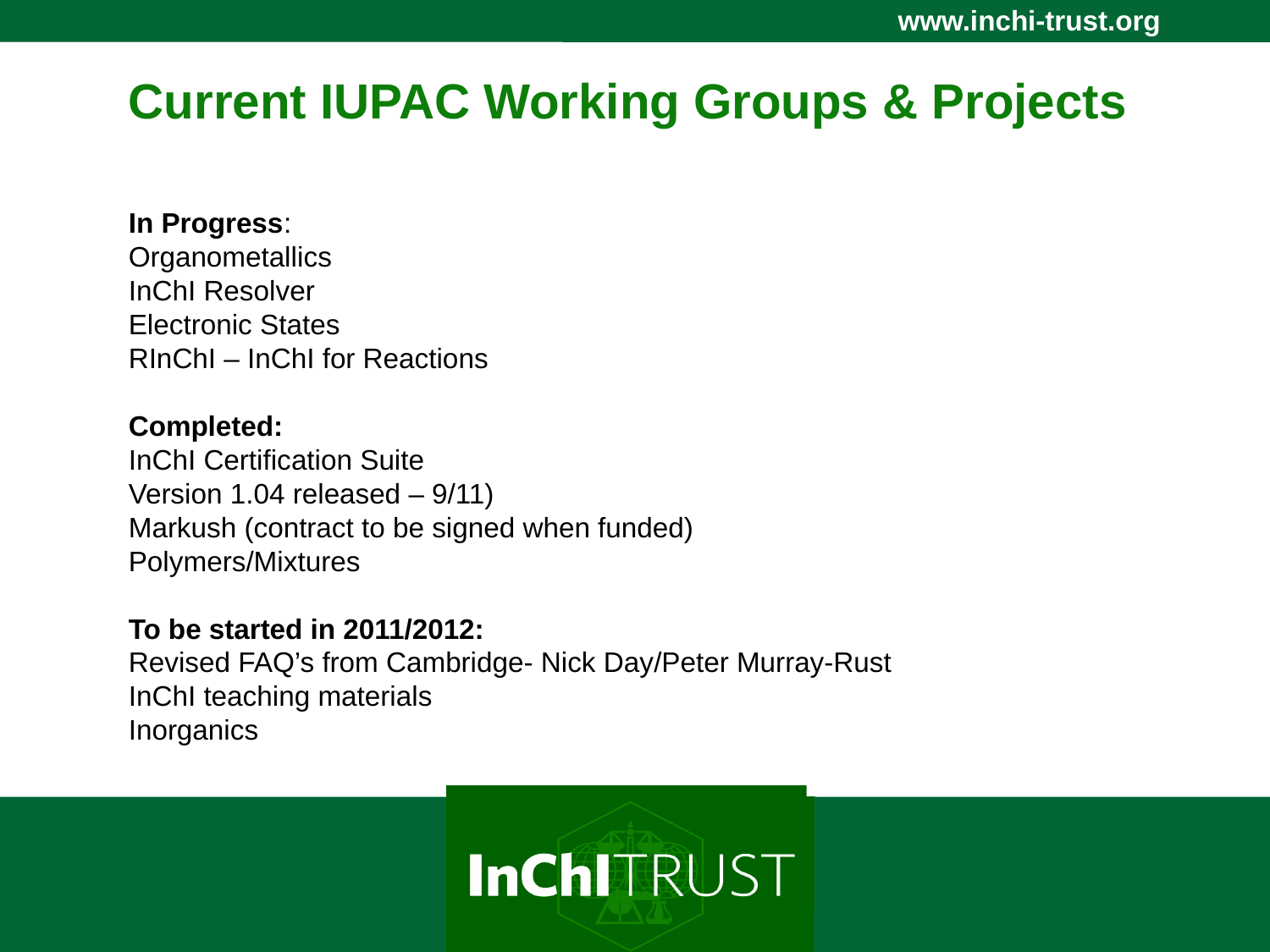

# Current IUPAC Working Groups & Projects In Progress: Organometallics InChI Resolver Electronic States RInChI – InChI for Reactions Completed: InChI Certification Suite Version 1.04 released – 9/11) Markush (contract to be signed when funded) Polymers/Mixtures To be started in 2011/2012: Revised FAQ’s from Cambridge- Nick Day/Peter Murray-Rust InChI teaching materials Inorganics